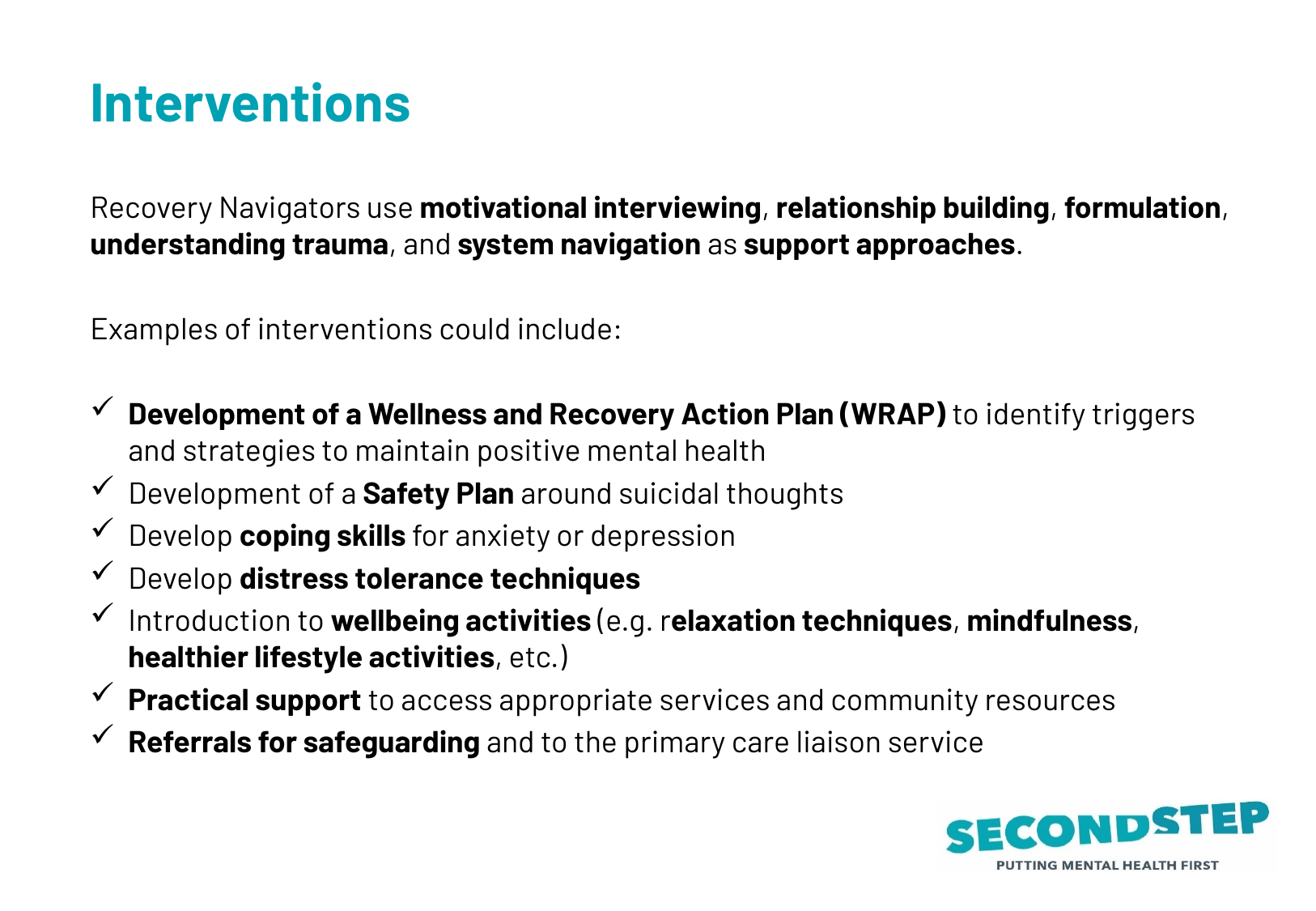

# Interventions
Recovery Navigators use motivational interviewing, relationship building, formulation, understanding trauma, and system navigation as support approaches.

Examples of interventions could include:

Development of a Wellness and Recovery Action Plan (WRAP) to identify triggers and strategies to maintain positive mental health
Development of a Safety Plan around suicidal thoughts
Develop coping skills for anxiety or depression
Develop distress tolerance techniques
Introduction to wellbeing activities (e.g. relaxation techniques, mindfulness, healthier lifestyle activities, etc.)
Practical support to access appropriate services and community resources
Referrals for safeguarding and to the primary care liaison service